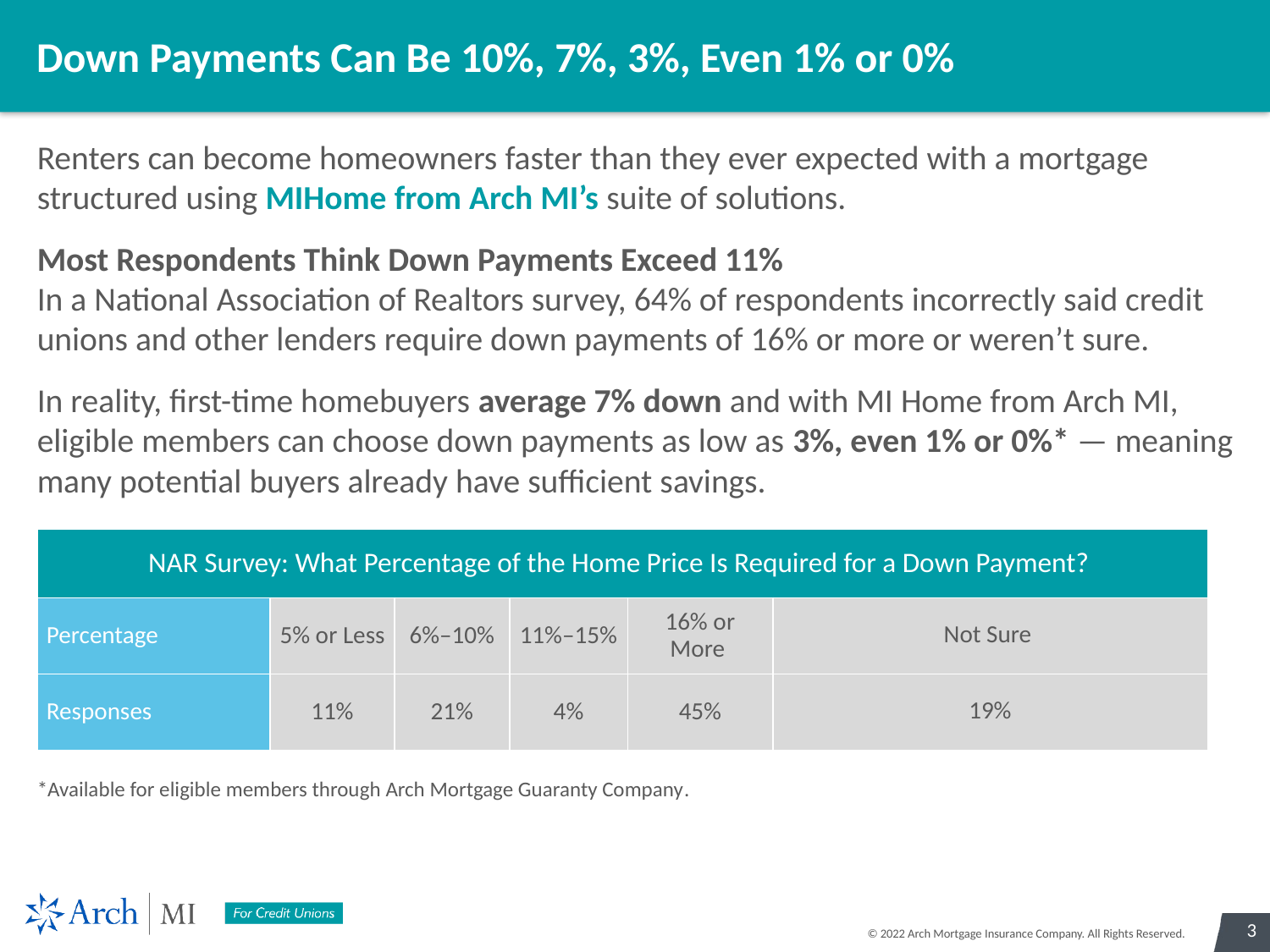

# Down Payments Can Be 10%, 7%, 3%, Even 1% or 0%
Renters can become homeowners faster than they ever expected with a mortgage structured using MIHome from Arch MI’s suite of solutions.
Most Respondents Think Down Payments Exceed 11%
In a National Association of Realtors survey, 64% of respondents incorrectly said credit unions and other lenders require down payments of 16% or more or weren’t sure.
In reality, first-time homebuyers average 7% down and with MI Home from Arch MI, eligible members can choose down payments as low as 3%, even 1% or 0%* — meaning many potential buyers already have sufficient savings.
| NAR Survey: What Percentage of the Home Price Is Required for a Down Payment? |  |  |  |  |  |
| --- | --- | --- | --- | --- | --- |
| Percentage | 5% or Less | 6%–10% | 11%–15% | 16% or More | Not Sure |
| Responses | 11% | 21% | 4% | 45% | 19% |
*Available for eligible members through Arch Mortgage Guaranty Company.